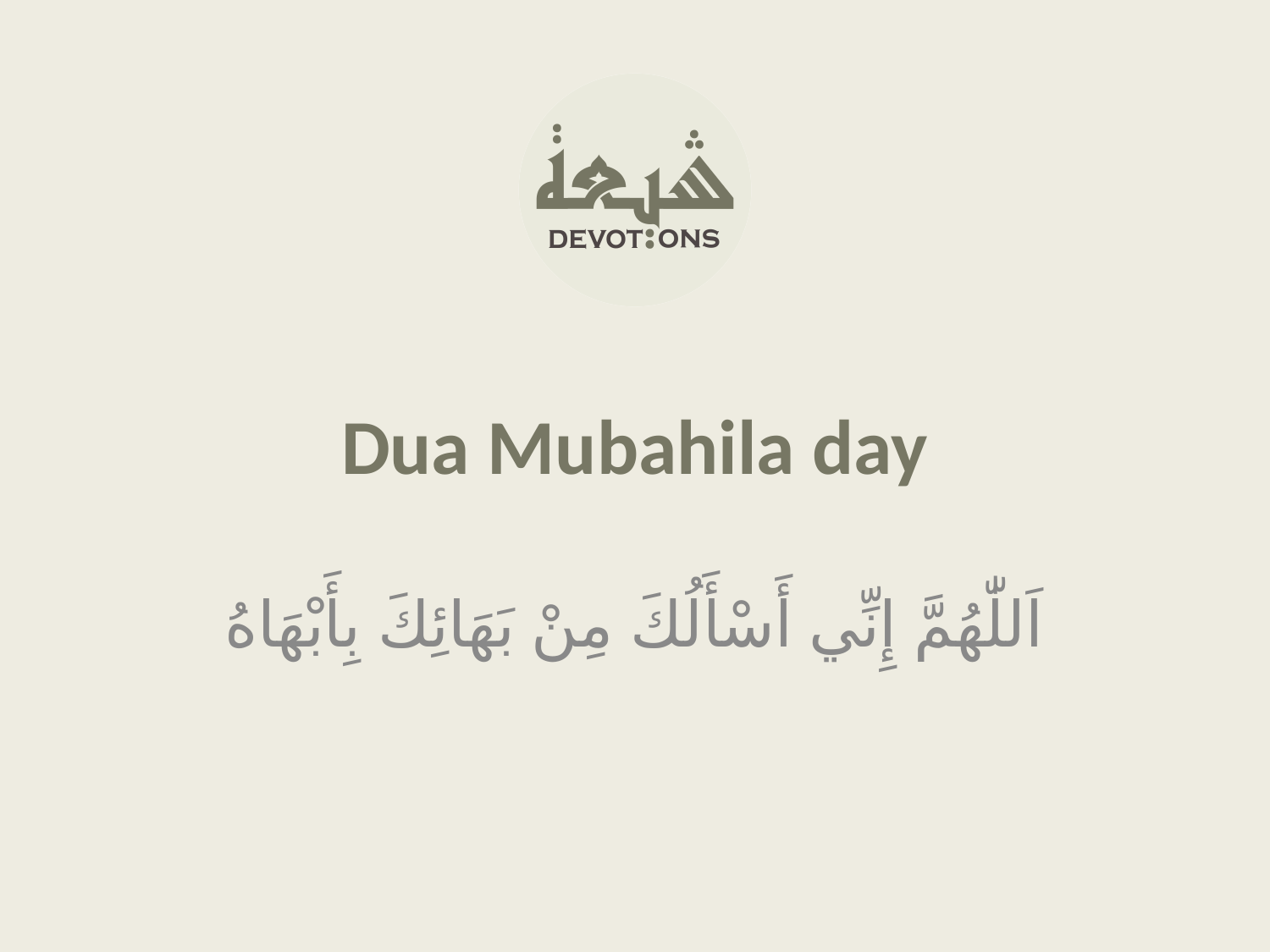

Dua Mubahila day
اَللّٰهُمَّ إِنِّي أَسْأَلُكَ مِنْ بَهَائِكَ بِأَبْهَاهُ